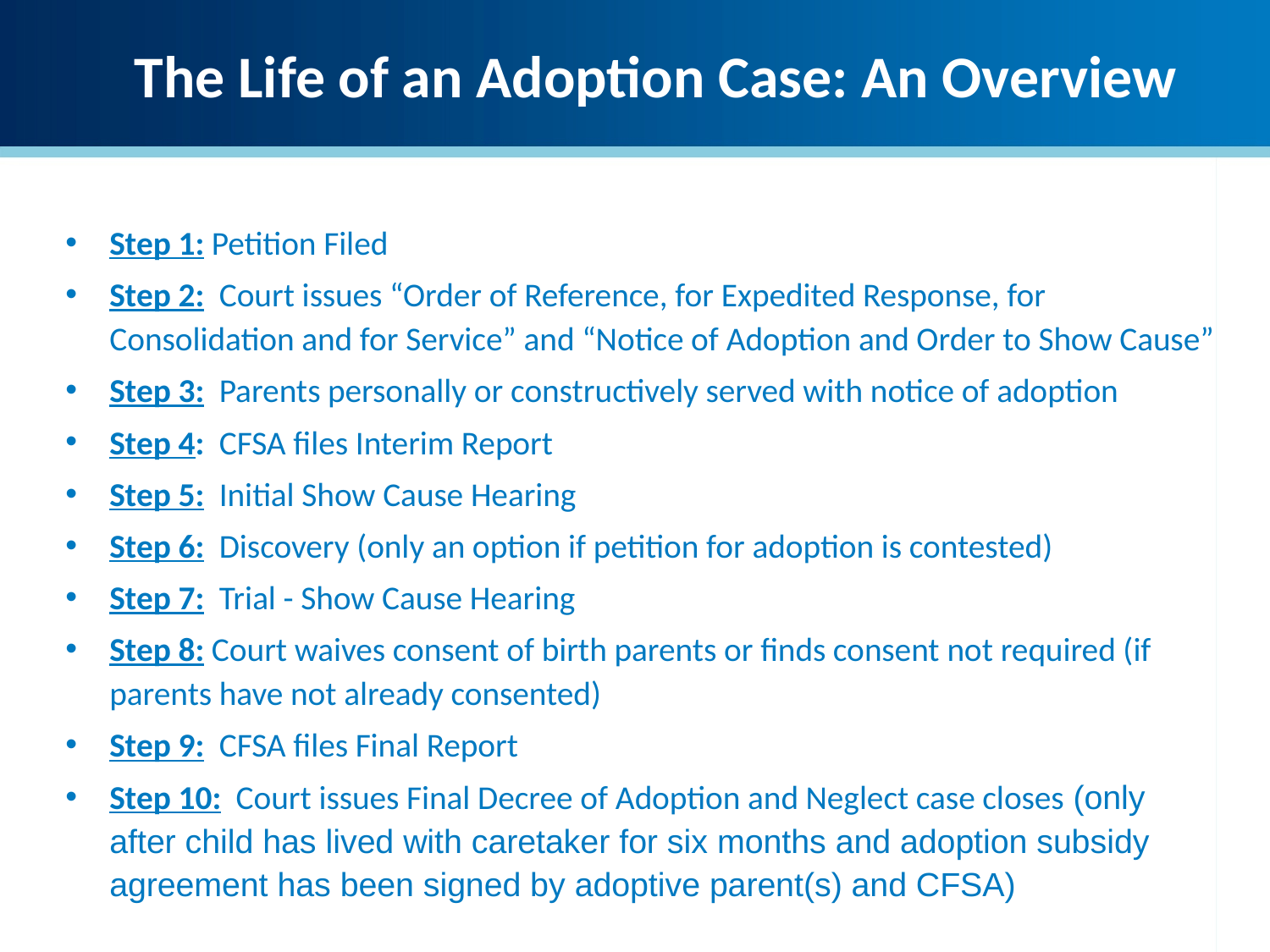

The Life of an Adoption Case: An Overview
Step 1: Petition Filed
Step 2:  Court issues “Order of Reference, for Expedited Response, for Consolidation and for Service” and “Notice of Adoption and Order to Show Cause”
Step 3:  Parents personally or constructively served with notice of adoption
Step 4:  CFSA files Interim Report
Step 5:  Initial Show Cause Hearing
Step 6:  Discovery (only an option if petition for adoption is contested)
Step 7:  Trial - Show Cause Hearing
Step 8: Court waives consent of birth parents or finds consent not required (if parents have not already consented)
Step 9:  CFSA files Final Report
Step 10:  Court issues Final Decree of Adoption and Neglect case closes (only after child has lived with caretaker for six months and adoption subsidy agreement has been signed by adoptive parent(s) and CFSA)